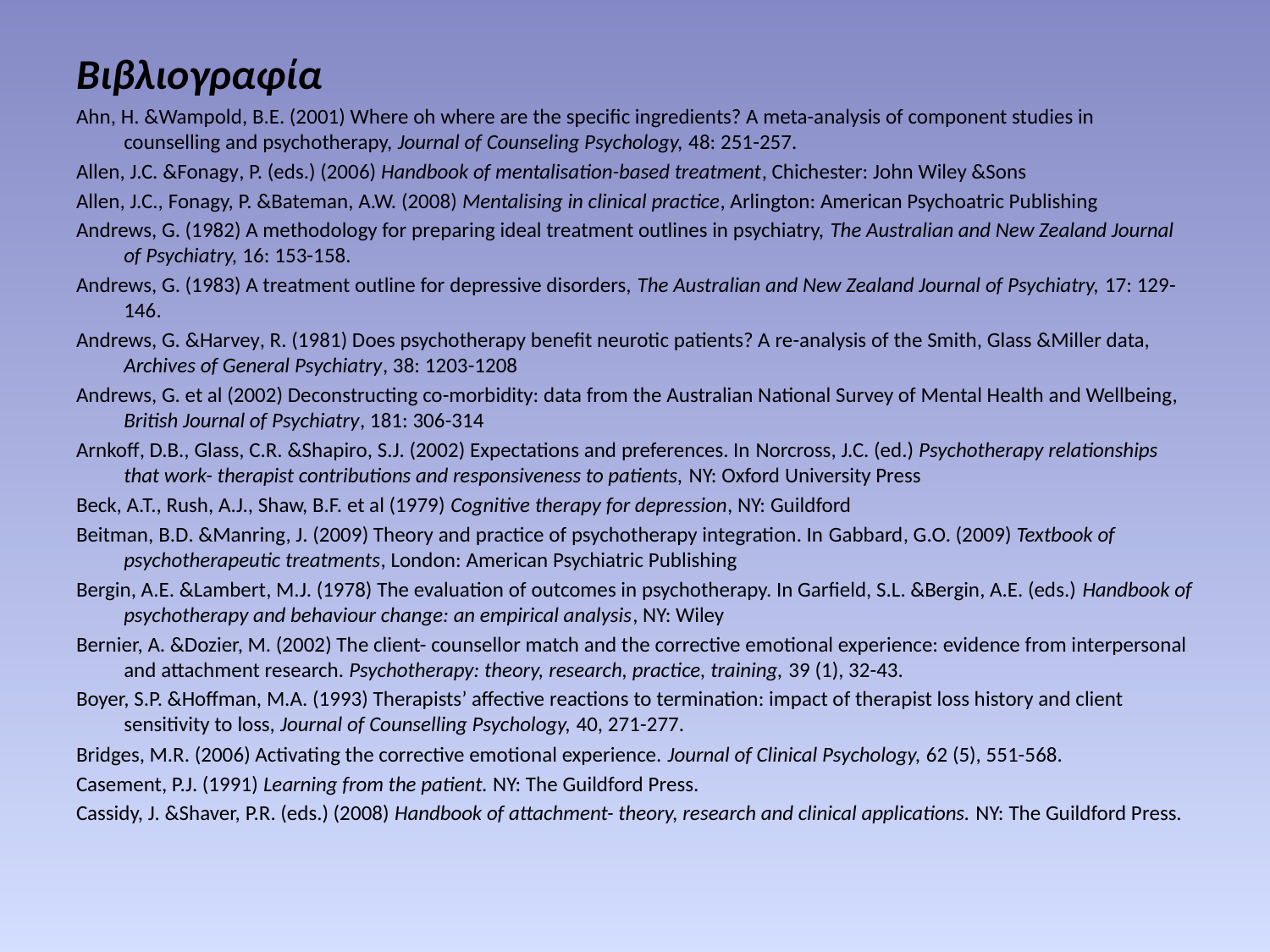

# Βιβλιογραφία
Ahn, H. &Wampold, B.E. (2001) Where oh where are the specific ingredients? A meta-analysis of component studies in counselling and psychotherapy, Journal of Counseling Psychology, 48: 251-257.
Allen, J.C. &Fonagy, P. (eds.) (2006) Handbook of mentalisation-based treatment, Chichester: John Wiley &Sons
Allen, J.C., Fonagy, P. &Bateman, A.W. (2008) Mentalising in clinical practice, Arlington: American Psychoatric Publishing
Andrews, G. (1982) A methodology for preparing ideal treatment outlines in psychiatry, The Australian and New Zealand Journal of Psychiatry, 16: 153-158.
Andrews, G. (1983) A treatment outline for depressive disorders, The Australian and New Zealand Journal of Psychiatry, 17: 129-146.
Andrews, G. &Harvey, R. (1981) Does psychotherapy benefit neurotic patients? A re-analysis of the Smith, Glass &Miller data, Archives of General Psychiatry, 38: 1203-1208
Andrews, G. et al (2002) Deconstructing co-morbidity: data from the Australian National Survey of Mental Health and Wellbeing, British Journal of Psychiatry, 181: 306-314
Arnkoff, D.B., Glass, C.R. &Shapiro, S.J. (2002) Expectations and preferences. In Norcross, J.C. (ed.) Psychotherapy relationships that work- therapist contributions and responsiveness to patients, NY: Oxford University Press
Beck, A.T., Rush, A.J., Shaw, B.F. et al (1979) Cognitive therapy for depression, NY: Guildford
Beitman, B.D. &Manring, J. (2009) Theory and practice of psychotherapy integration. In Gabbard, G.O. (2009) Textbook of psychotherapeutic treatments, London: American Psychiatric Publishing
Bergin, A.E. &Lambert, M.J. (1978) The evaluation of outcomes in psychotherapy. In Garfield, S.L. &Bergin, A.E. (eds.) Handbook of psychotherapy and behaviour change: an empirical analysis, NY: Wiley
Bernier, A. &Dozier, M. (2002) The client- counsellor match and the corrective emotional experience: evidence from interpersonal and attachment research. Psychotherapy: theory, research, practice, training, 39 (1), 32-43.
Boyer, S.P. &Hoffman, M.A. (1993) Therapists’ affective reactions to termination: impact of therapist loss history and client sensitivity to loss, Journal of Counselling Psychology, 40, 271-277.
Bridges, M.R. (2006) Activating the corrective emotional experience. Journal of Clinical Psychology, 62 (5), 551-568.
Casement, P.J. (1991) Learning from the patient. NY: The Guildford Press.
Cassidy, J. &Shaver, P.R. (eds.) (2008) Handbook of attachment- theory, research and clinical applications. NY: The Guildford Press.